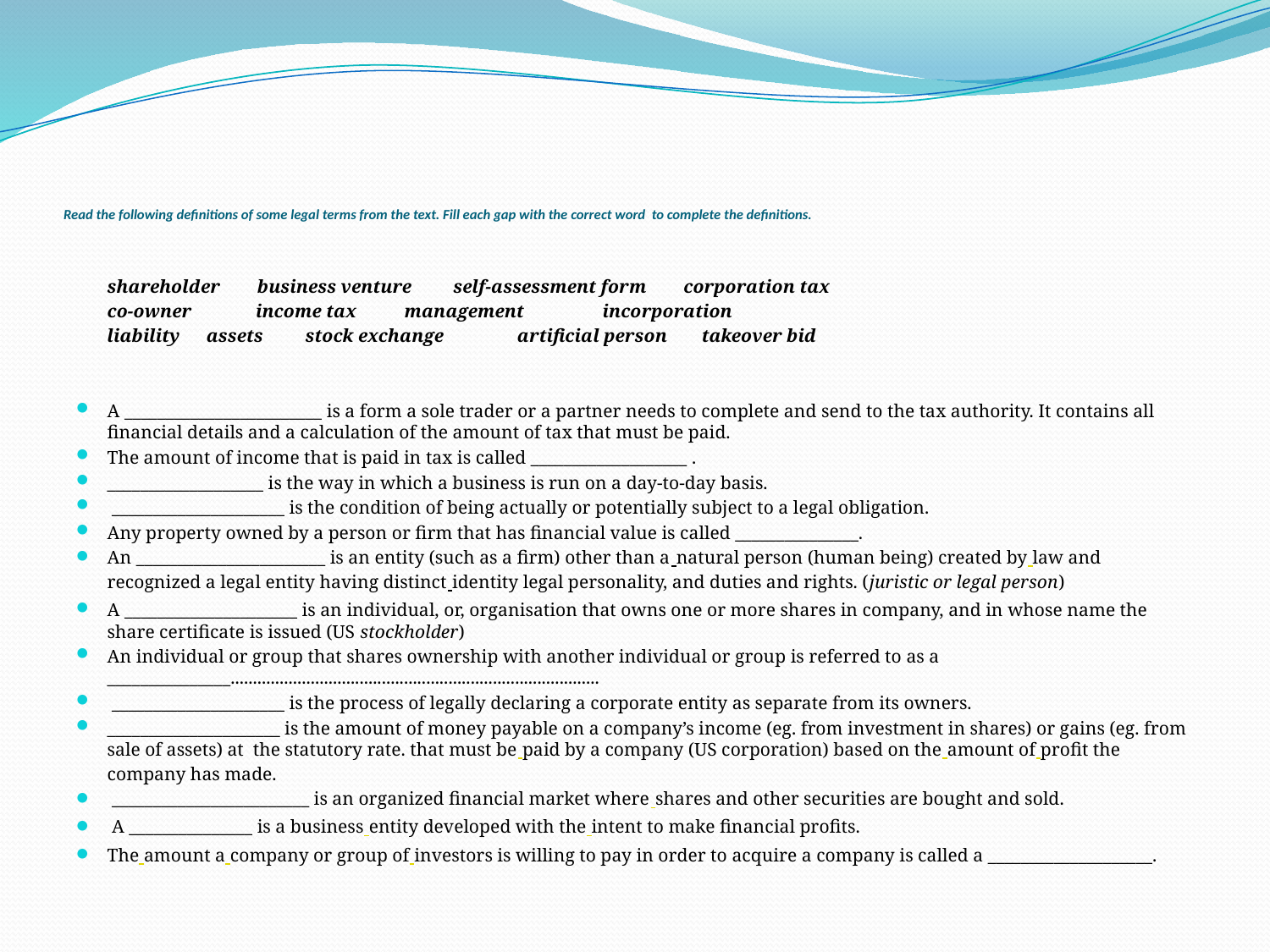

# Read the following definitions of some legal terms from the text. Fill each gap with the correct word  to complete the definitions.
			shareholder        business venture         self-assessment form        corporation tax
		co-owner       	income tax         	management           	incorporation
	liability     	assets         	stock exchange   	   artificial person    	takeover bid

A ________________________ is a form a sole trader or a partner needs to complete and send to the tax authority. It contains all financial details and a calculation of the amount of tax that must be paid.
The amount of income that is paid in tax is called ___________________ .
___________________ is the way in which a business is run on a day-to-day basis.
 _____________________ is the condition of being actually or potentially subject to a legal obligation.
Any property owned by a person or firm that has financial value is called _______________.
An _______________________ is an entity (such as a firm) other than a natural person (human being) created by law and recognized a legal entity having distinct identity legal personality, and duties and rights. (juristic or legal person)
A _____________________ is an individual, or, organisation that owns one or more shares in company, and in whose name the share certificate is issued (US stockholder)
An individual or group that shares ownership with another individual or group is referred to as a _______________...................................................................................
 _____________________ is the process of legally declaring a corporate entity as separate from its owners.
_____________________ is the amount of money payable on a company’s income (eg. from investment in shares) or gains (eg. from sale of assets) at  the statutory rate. that must be paid by a company (US corporation) based on the amount of profit the company has made.
 ________________________ is an organized financial market where shares and other securities are bought and sold.
 A _______________ is a business entity developed with the intent to make financial profits.
The amount a company or group of investors is willing to pay in order to acquire a company is called a ____________________.